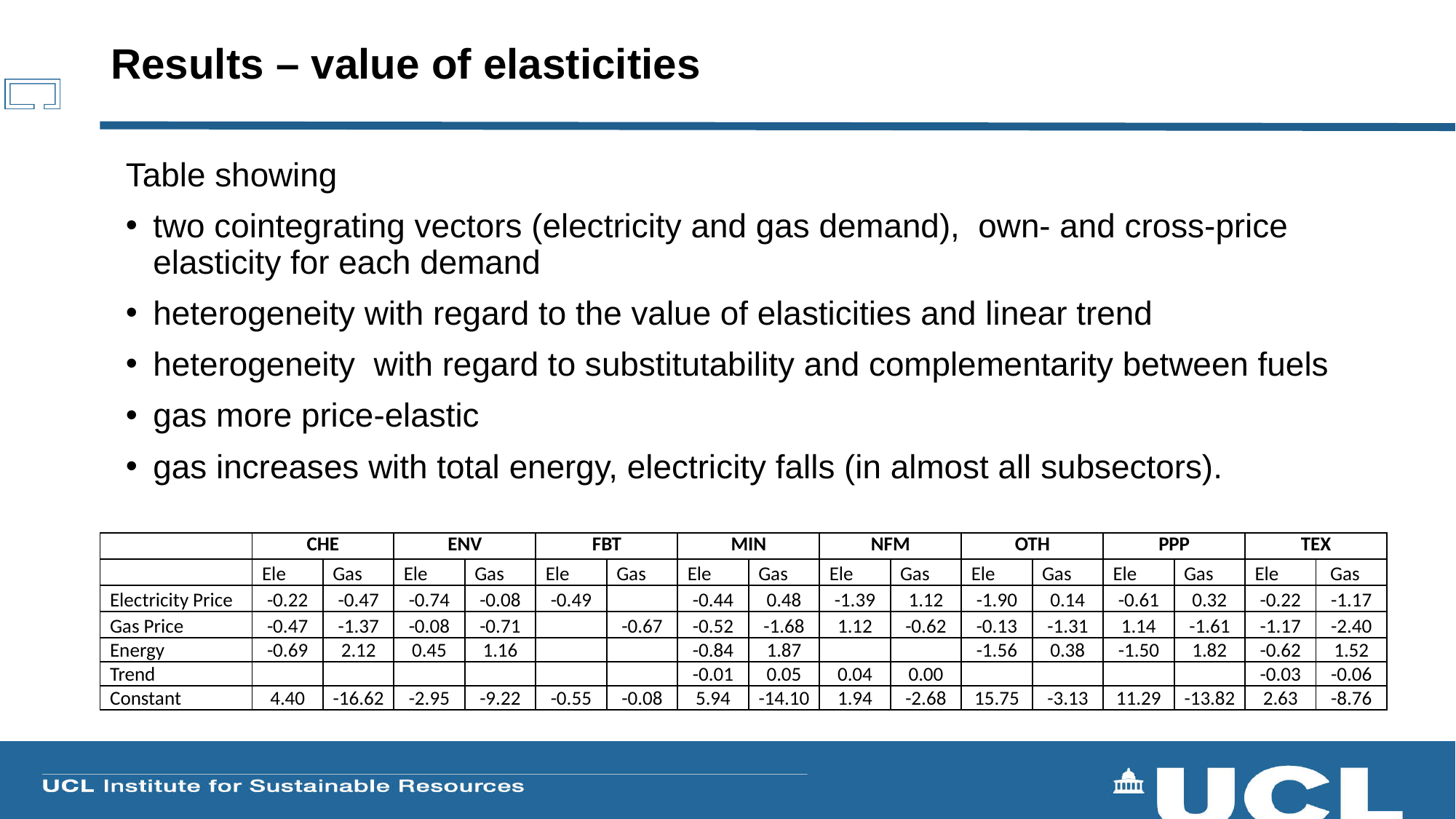

# Results – value of elasticities
Table showing
two cointegrating vectors (electricity and gas demand),  own- and cross-price elasticity for each demand
heterogeneity with regard to the value of elasticities and linear trend
heterogeneity  with regard to substitutability and complementarity between fuels
gas more price-elastic
gas increases with total energy, electricity falls (in almost all subsectors).
|  | CHE |  | ENV |  | FBT |  | MIN |  | NFM |  | OTH |  | PPP |  | TEX |  |
| --- | --- | --- | --- | --- | --- | --- | --- | --- | --- | --- | --- | --- | --- | --- | --- | --- |
|  | Ele | Gas | Ele | Gas | Ele | Gas | Ele | Gas | Ele | Gas | Ele | Gas | Ele | Gas | Ele | Gas |
| Electricity Price | -0.22 | -0.47 | -0.74 | -0.08 | -0.49 |  | -0.44 | 0.48 | -1.39 | 1.12 | -1.90 | 0.14 | -0.61 | 0.32 | -0.22 | -1.17 |
| Gas Price | -0.47 | -1.37 | -0.08 | -0.71 |  | -0.67 | -0.52 | -1.68 | 1.12 | -0.62 | -0.13 | -1.31 | 1.14 | -1.61 | -1.17 | -2.40 |
| Energy | -0.69 | 2.12 | 0.45 | 1.16 |  |  | -0.84 | 1.87 |  |  | -1.56 | 0.38 | -1.50 | 1.82 | -0.62 | 1.52 |
| Trend |  |  |  |  |  |  | -0.01 | 0.05 | 0.04 | 0.00 |  |  |  |  | -0.03 | -0.06 |
| Constant | 4.40 | -16.62 | -2.95 | -9.22 | -0.55 | -0.08 | 5.94 | -14.10 | 1.94 | -2.68 | 15.75 | -3.13 | 11.29 | -13.82 | 2.63 | -8.76 |